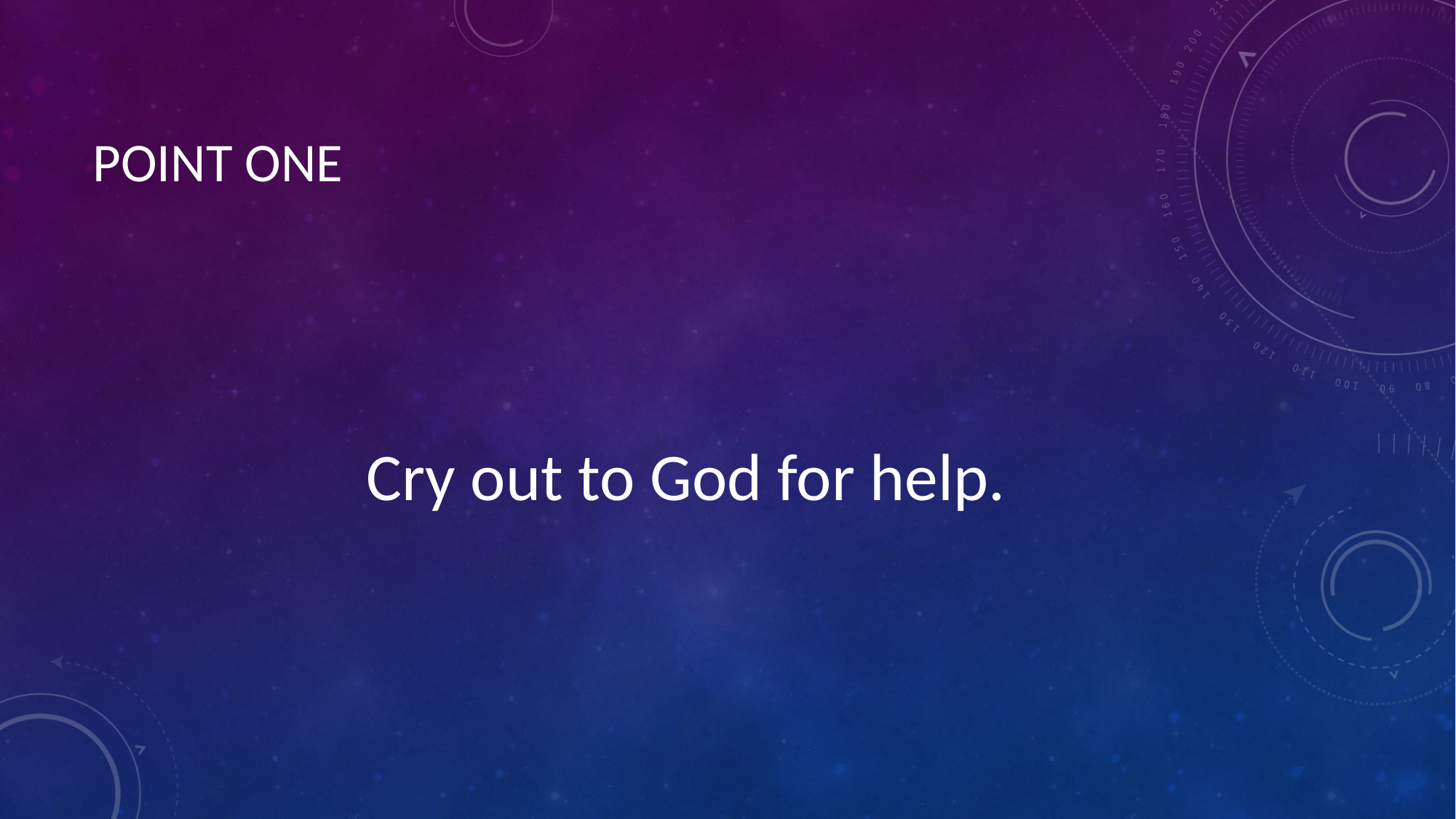

# POINT ONE
Cry out to God for help.